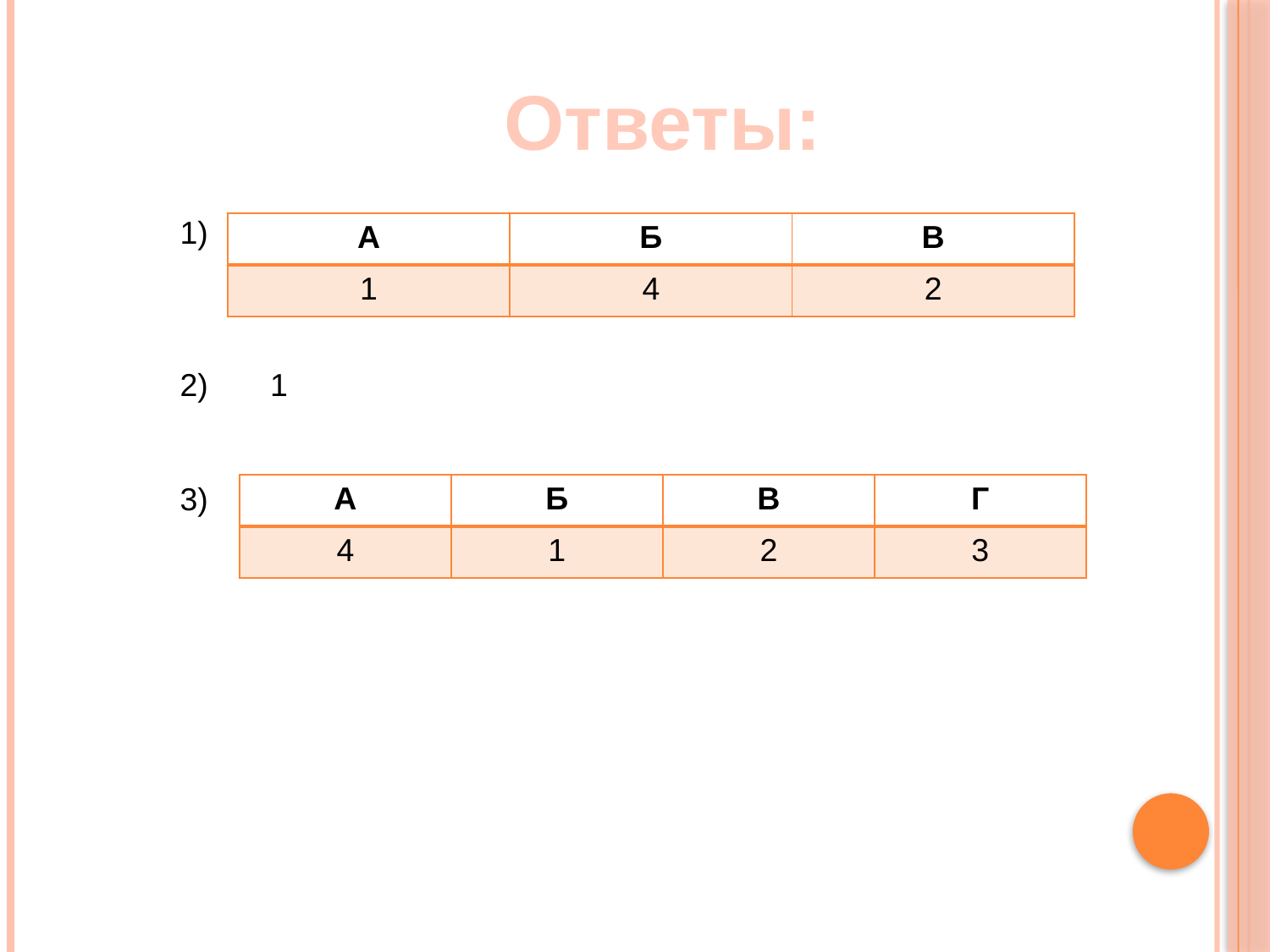

Ответы:
1)

2)       1

3)
| А | Б | В |
| --- | --- | --- |
| 1 | 4 | 2 |
| А | Б | В | Г |
| --- | --- | --- | --- |
| 4 | 1 | 2 | 3 |